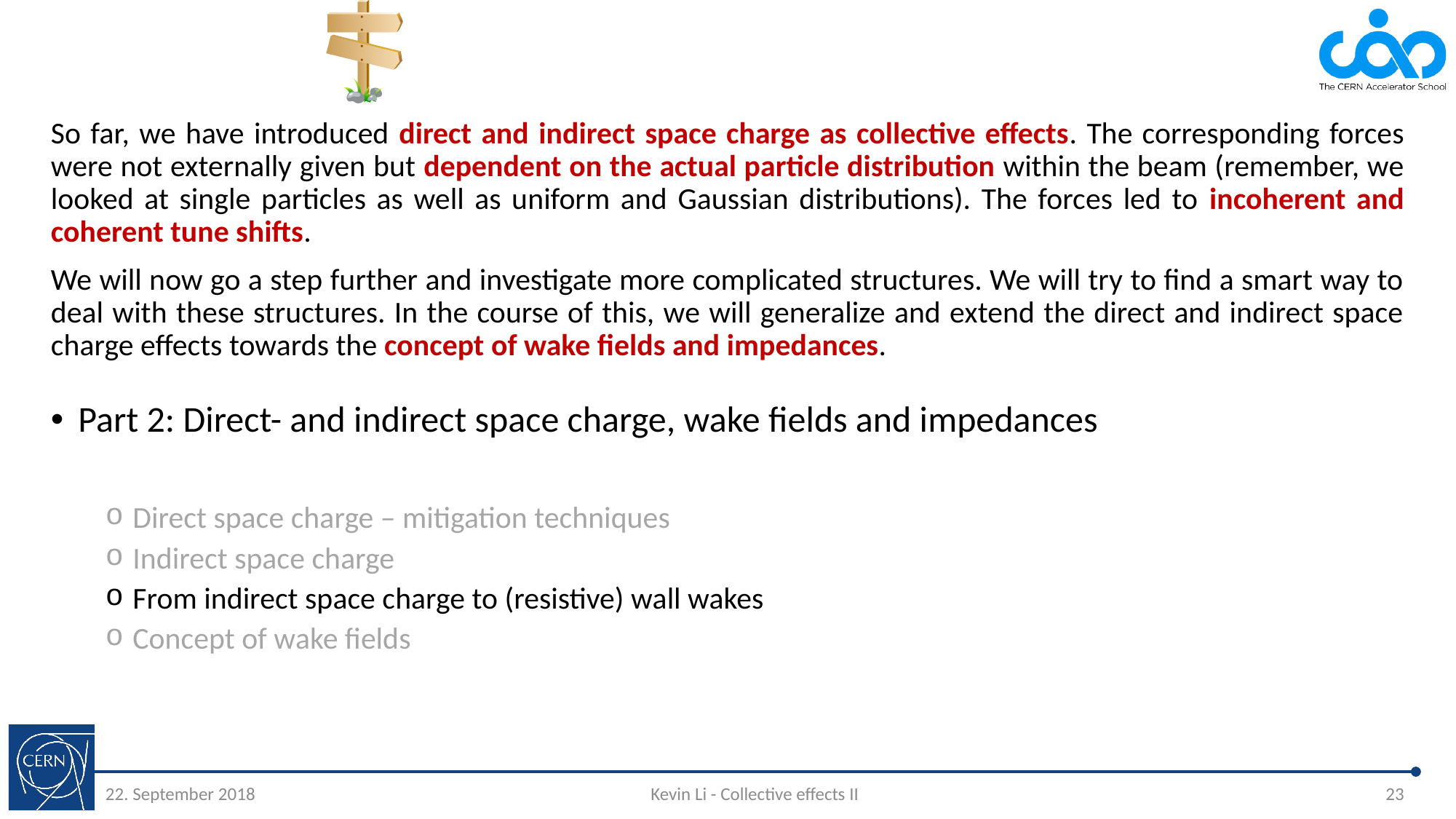

#
So far, we have introduced direct and indirect space charge as collective effects. The corresponding forces were not externally given but dependent on the actual particle distribution within the beam (remember, we looked at single particles as well as uniform and Gaussian distributions). The forces led to incoherent and coherent tune shifts.
We will now go a step further and investigate more complicated structures. We will try to find a smart way to deal with these structures. In the course of this, we will generalize and extend the direct and indirect space charge effects towards the concept of wake fields and impedances.
Part 2: Direct- and indirect space charge, wake fields and impedances

Direct space charge – mitigation techniques
Indirect space charge
From indirect space charge to (resistive) wall wakes
Concept of wake fields
22. September 2018
Kevin Li - Collective effects II
23